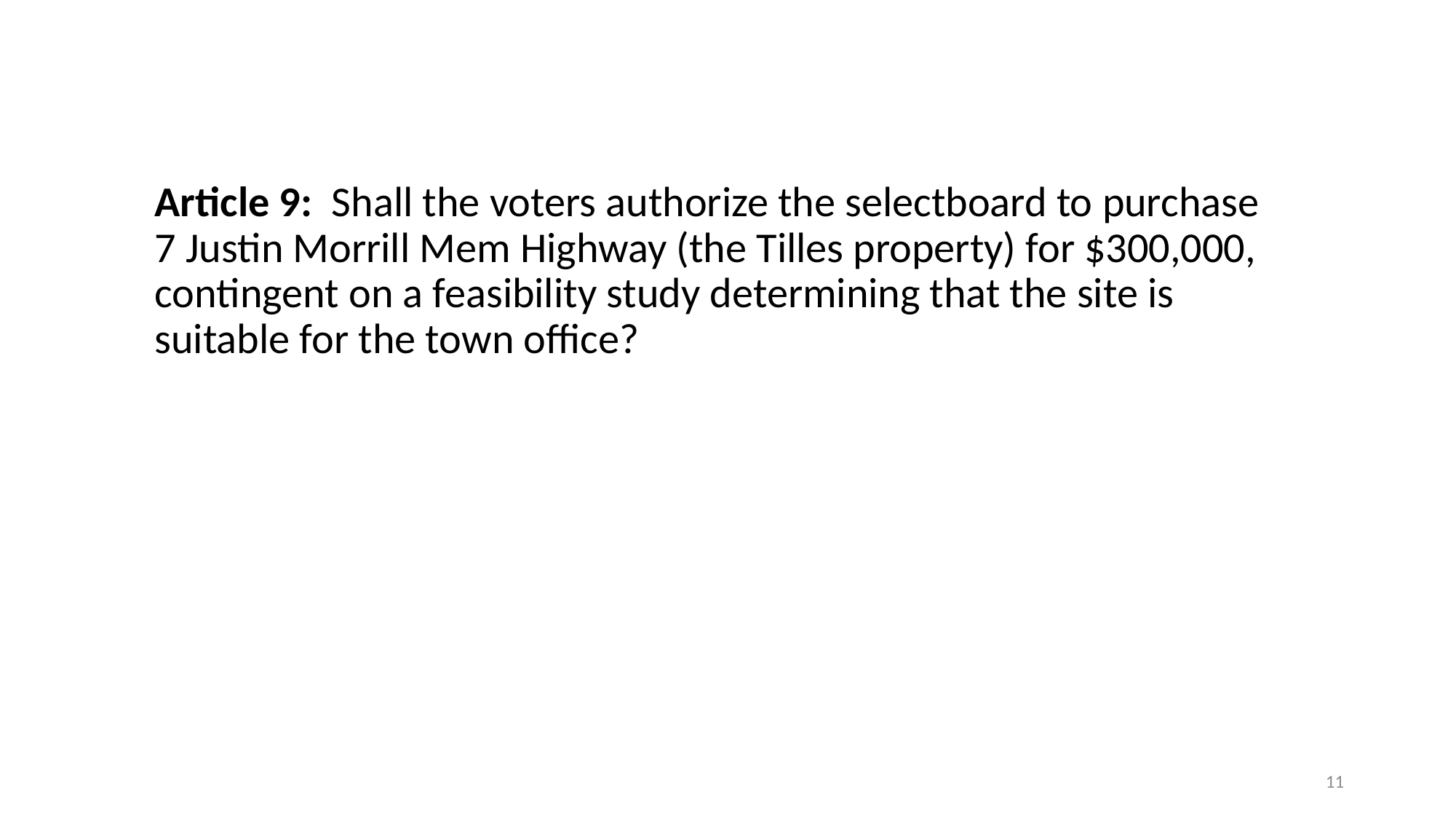

# Article 9:  Shall the voters authorize the selectboard to purchase 7 Justin Morrill Mem Highway (the Tilles property) for $300,000, contingent on a feasibility study determining that the site is suitable for the town office?
11